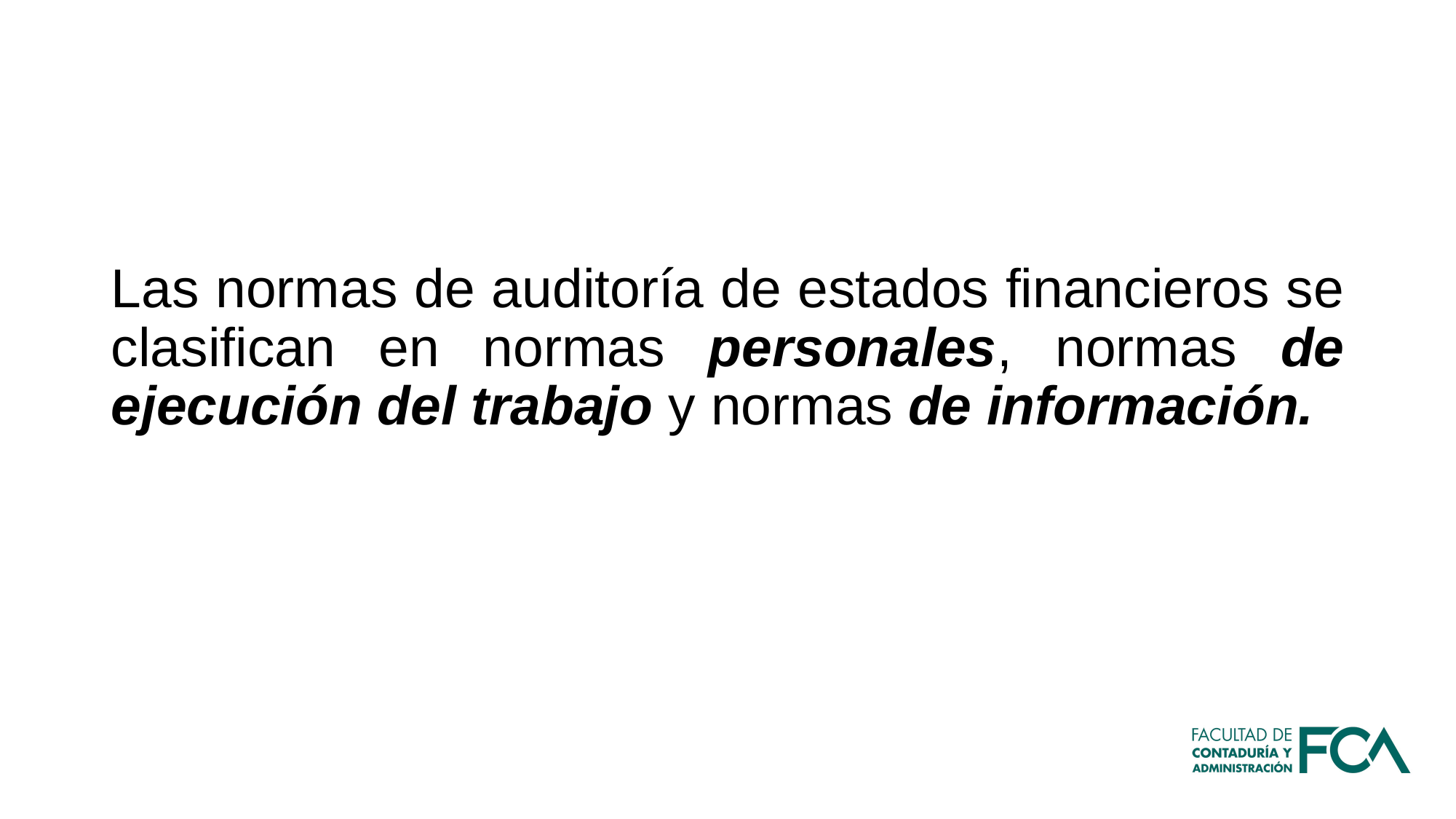

Las normas de auditoría de estados financieros se clasifican en normas personales, normas de ejecución del trabajo y normas de información.